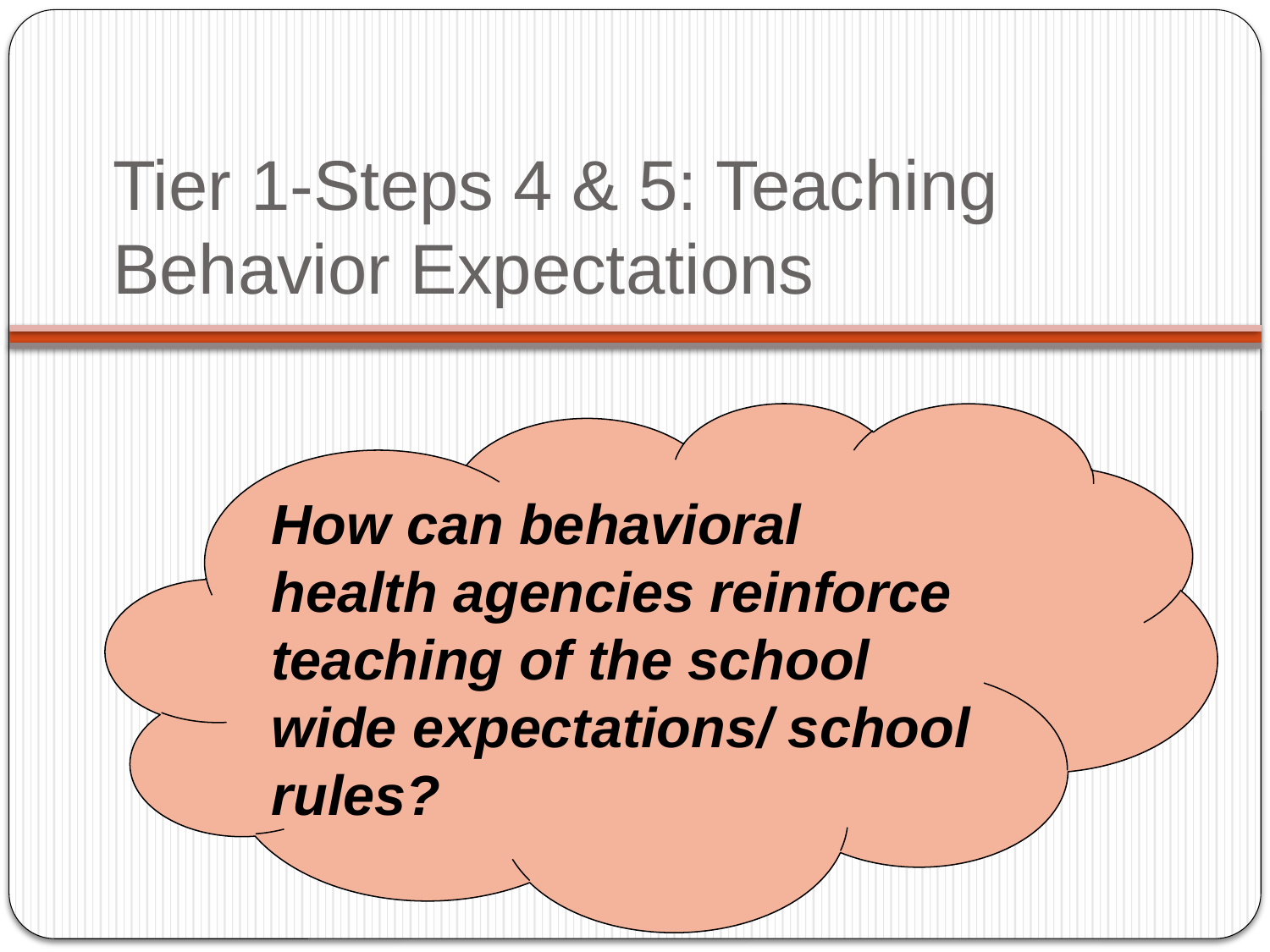

# Tier 1-Steps 4 & 5: Teaching Behavior Expectations
How can behavioral health agencies reinforce teaching of the school wide expectations/ school rules?